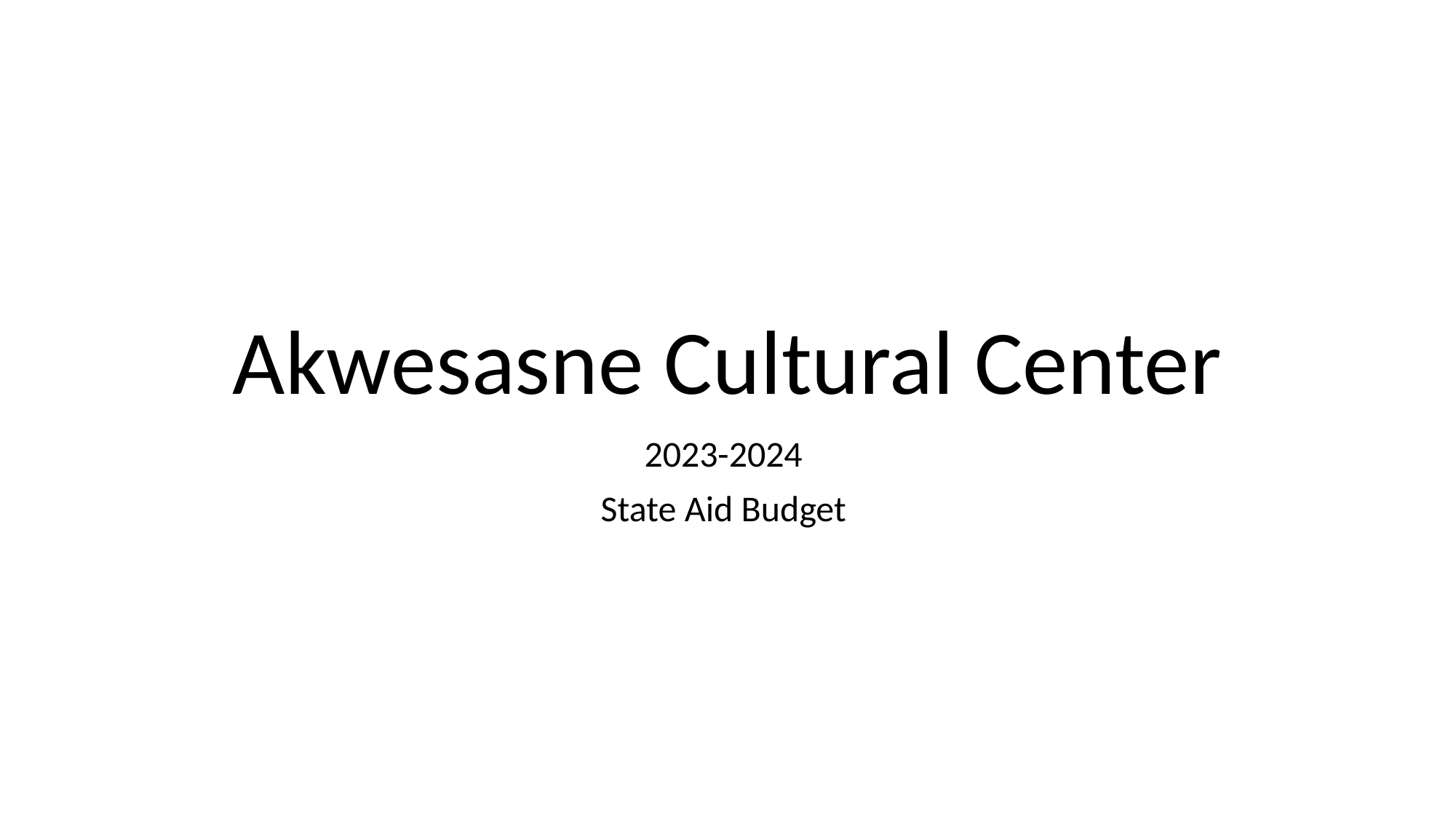

# Akwesasne Cultural Center
2023-2024
State Aid Budget